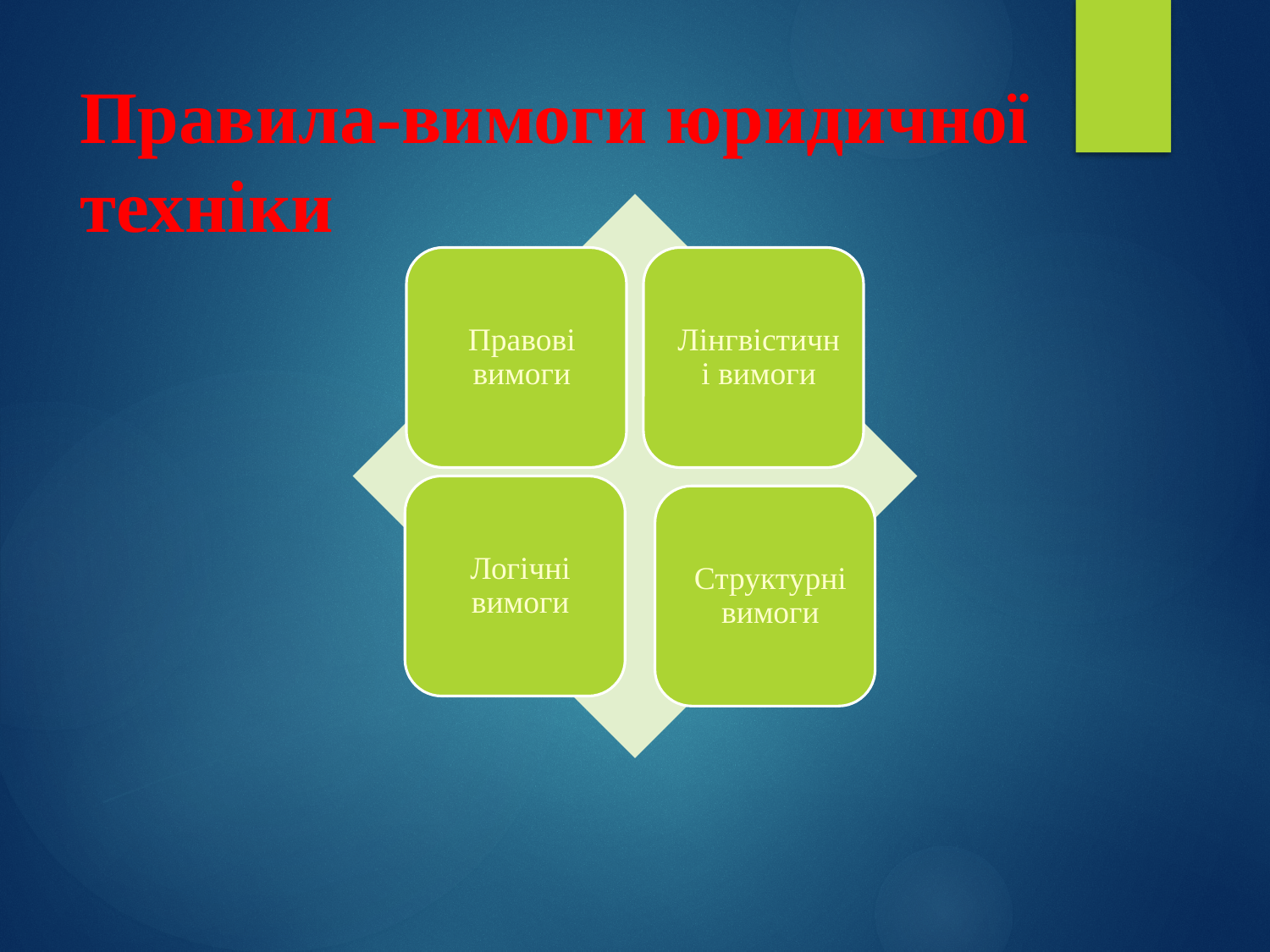

# Правила-вимоги юридичної техніки
Правові вимоги
Лінгвістичні вимоги
Логічні вимоги
Структурні вимоги